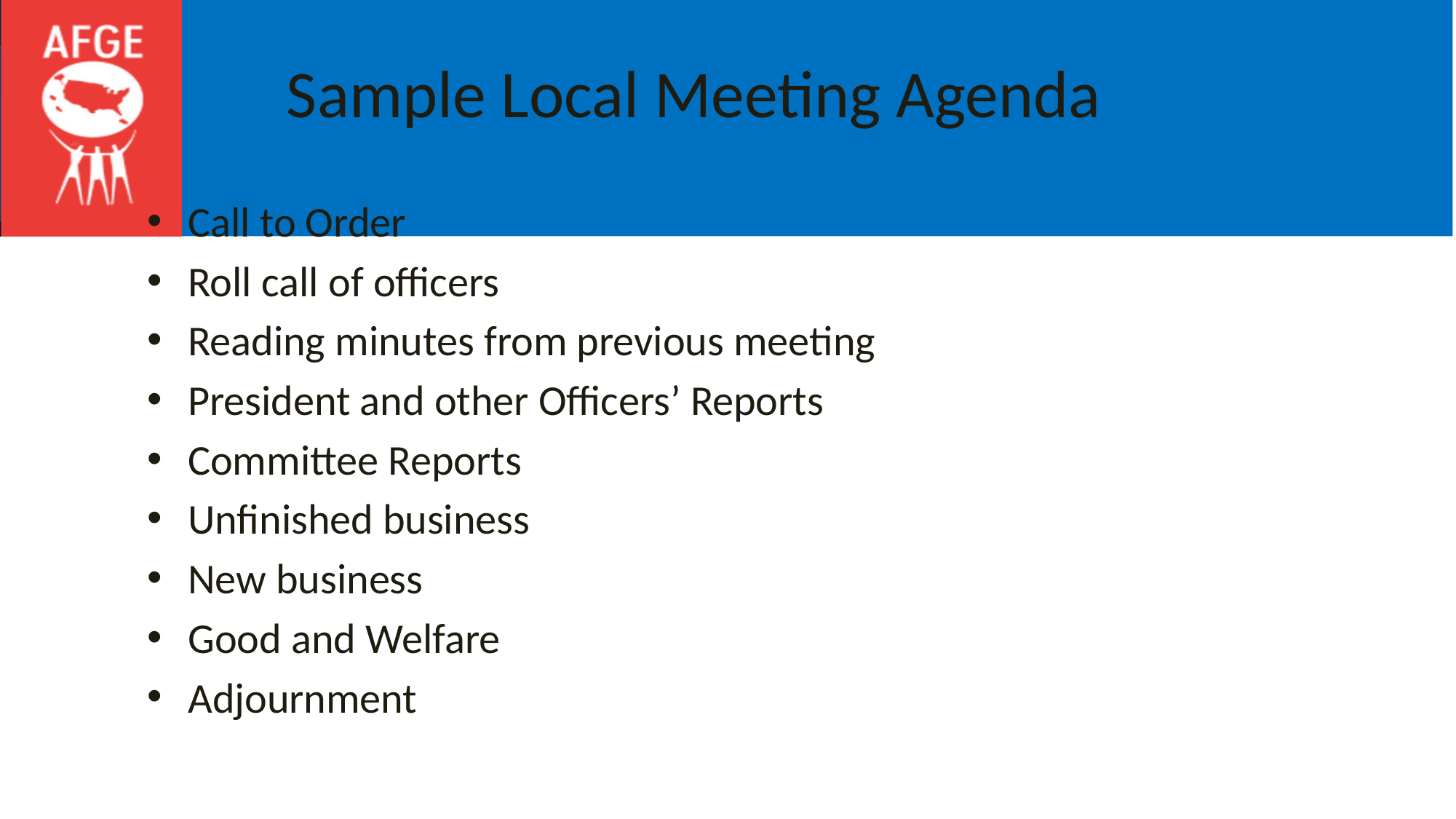

# Sample Local Meeting Agenda
Call to Order
Roll call of officers
Reading minutes from previous meeting
President and other Officers’ Reports
Committee Reports
Unfinished business
New business
Good and Welfare
Adjournment